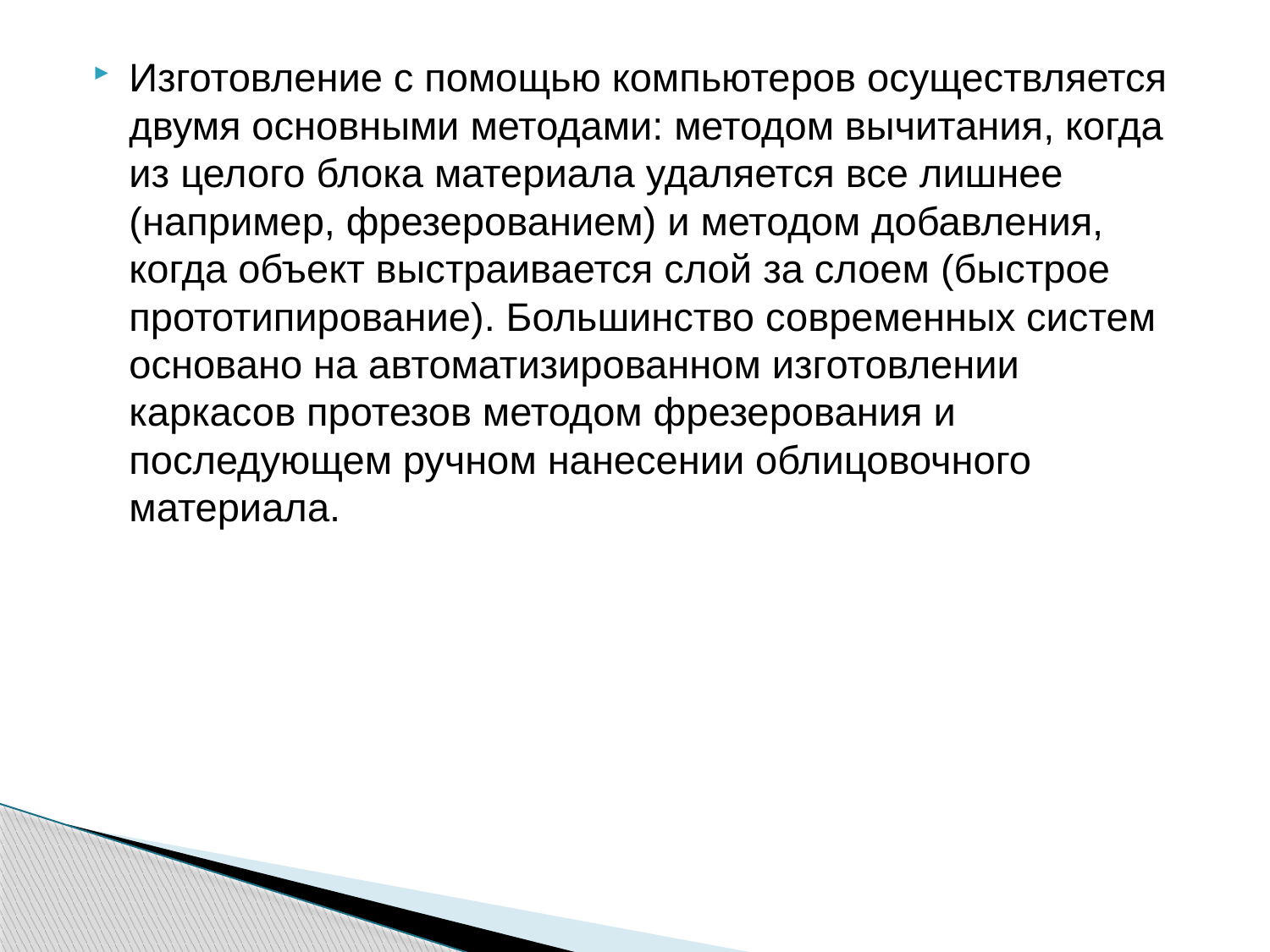

Изготовление с помощью компьютеров осуществляется двумя основными методами: методом вычитания, когда из целого блока материала удаляется все лишнее (например, фрезерованием) и методом добавления, когда объект выстраивается слой за слоем (быстрое прототипирование). Большинство современных систем основано на автоматизированном изготовлении каркасов протезов методом фрезерования и последующем ручном нанесении облицовочного материала.